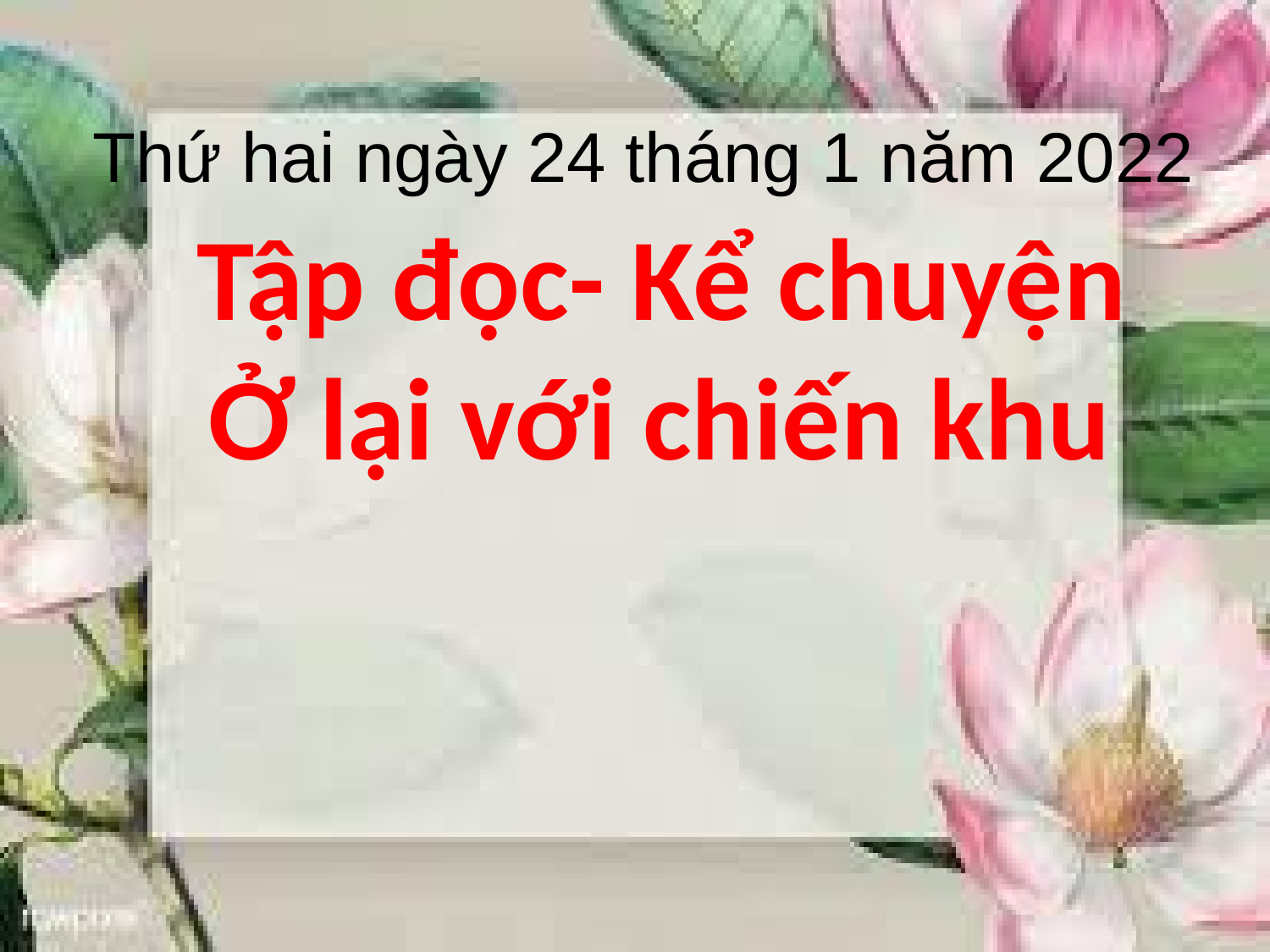

Thứ hai ngày 24 tháng 1 năm 2022
# Tập đọc- Kể chuyện Ở lại với chiến khu